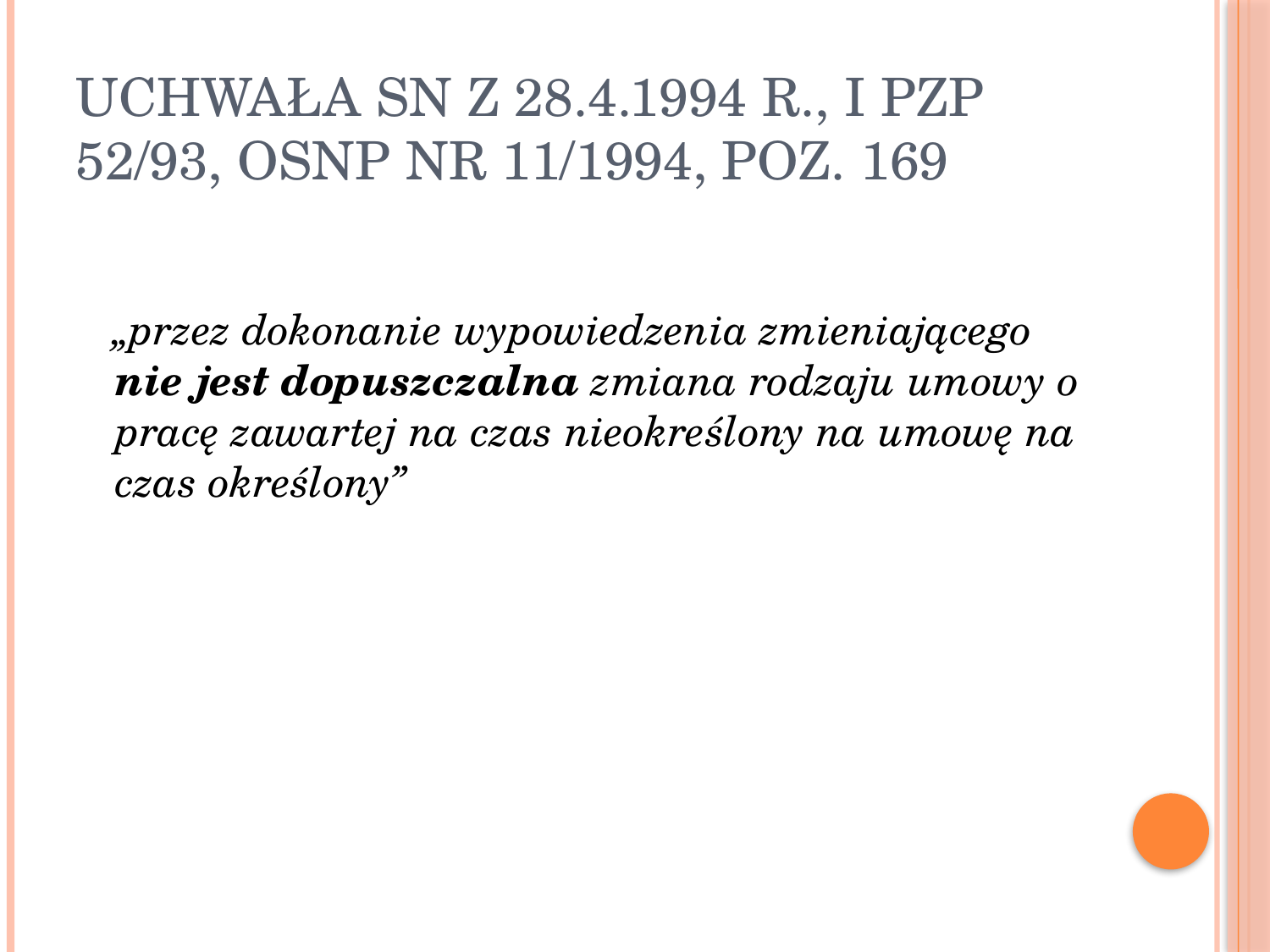

# uchwała SN z 28.4.1994 r., I PZP 52/93, OSNP Nr 11/1994, poz. 169
   „przez dokonanie wypowiedzenia zmieniającego nie jest dopuszczalna zmiana rodzaju umowy o pracę zawartej na czas nieokreślony na umowę na czas określony”